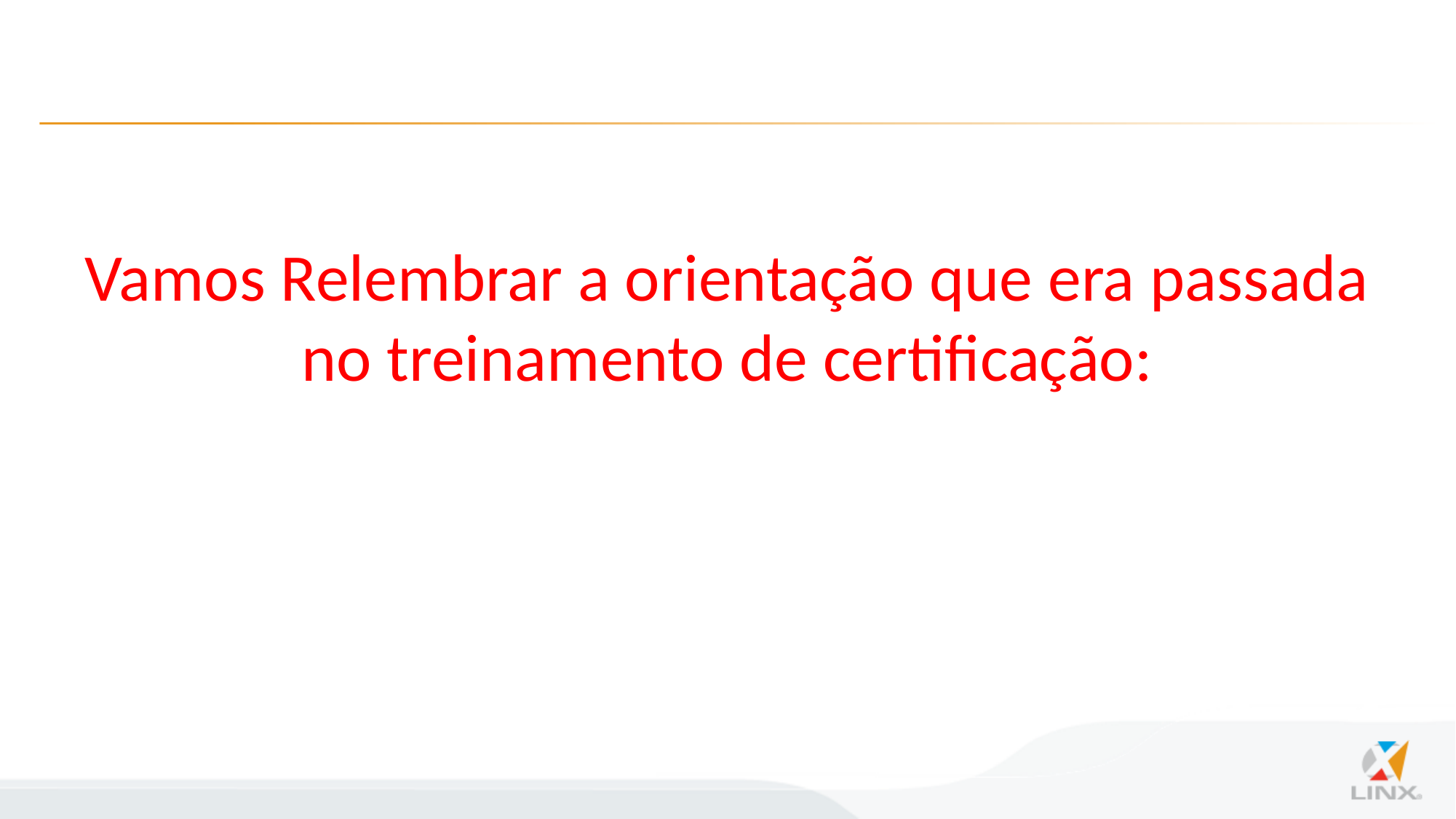

Vamos Relembrar a orientação que era passada no treinamento de certificação: